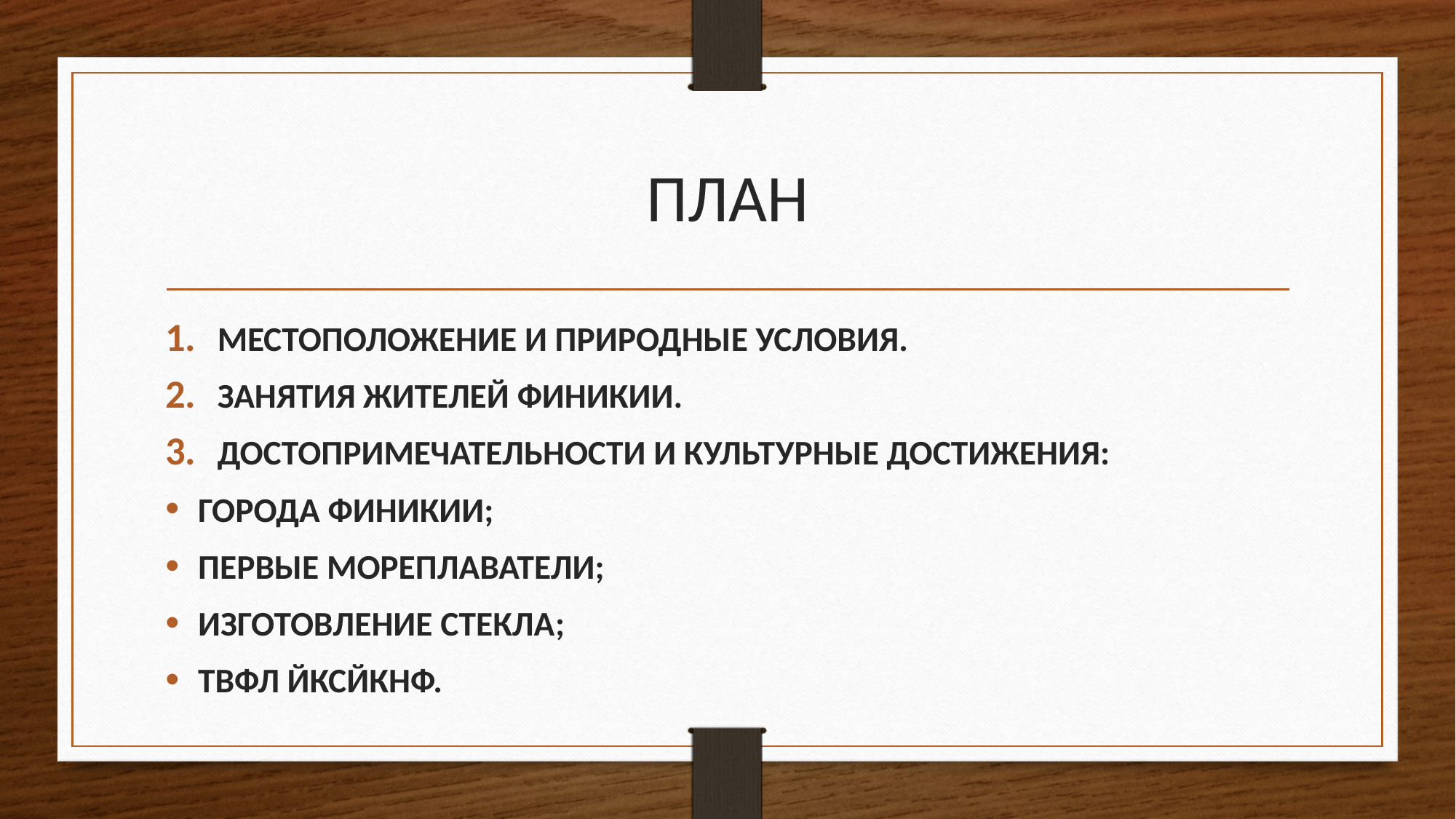

# ПЛАН
МЕСТОПОЛОЖЕНИЕ И ПРИРОДНЫЕ УСЛОВИЯ.
ЗАНЯТИЯ ЖИТЕЛЕЙ ФИНИКИИ.
ДОСТОПРИМЕЧАТЕЛЬНОСТИ И КУЛЬТУРНЫЕ ДОСТИЖЕНИЯ:
ГОРОДА ФИНИКИИ;
ПЕРВЫЕ МОРЕПЛАВАТЕЛИ;
ИЗГОТОВЛЕНИЕ СТЕКЛА;
ТВФЛ ЙКСЙКНФ.